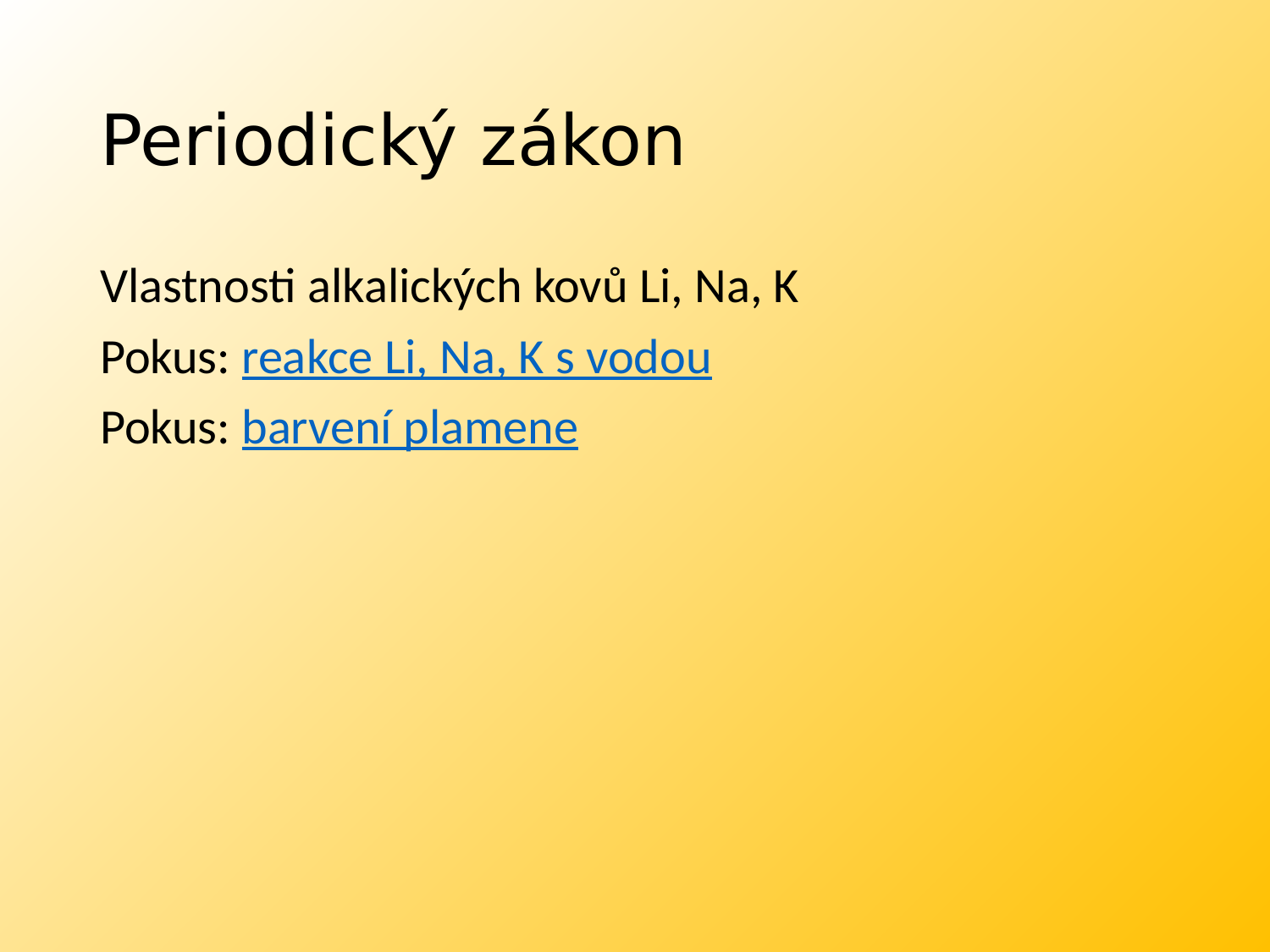

# Periodický zákon
Vlastnosti alkalických kovů Li, Na, K
Pokus: reakce Li, Na, K s vodou
Pokus: barvení plamene